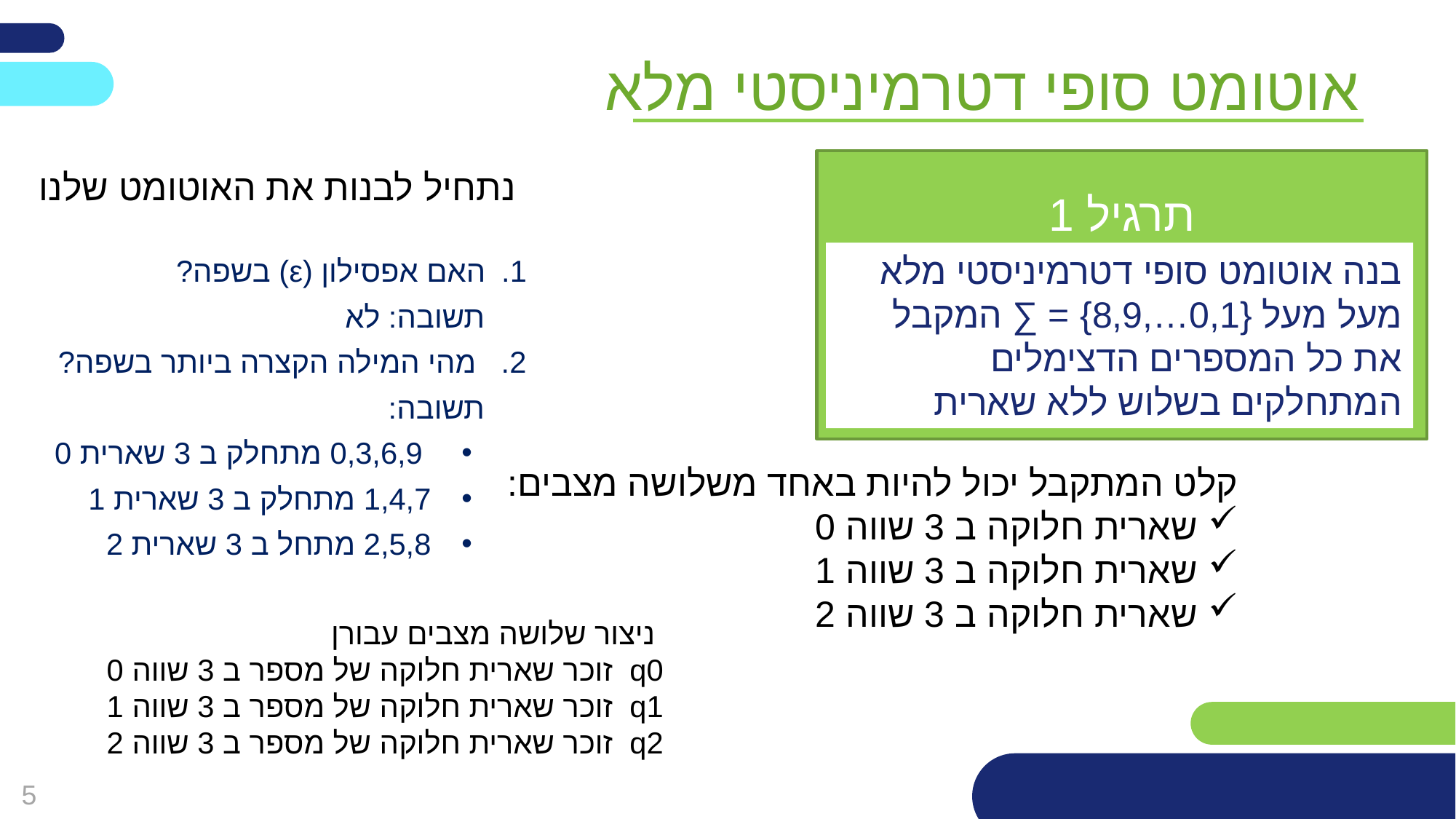

אוטומט סופי דטרמיניסטי מלא
תרגיל 1

נתחיל לבנות את האוטומט שלנו
בנה אוטומט סופי דטרמיניסטי מלא מעל מעל {0,1…,8,9} = ∑ המקבל את כל המספרים הדצימלים המתחלקים בשלוש ללא שארית
האם אפסילון (ε) בשפה?
     תשובה: לא
2.   מהי המילה הקצרה ביותר בשפה?
     תשובה:
 0,3,6,9 מתחלק ב 3 שארית 0
1,4,7 מתחלק ב 3 שארית 1
2,5,8 מתחל ב 3 שארית 2
קלט המתקבל יכול להיות באחד משלושה מצבים:
שארית חלוקה ב 3 שווה 0
שארית חלוקה ב 3 שווה 1
שארית חלוקה ב 3 שווה 2
 ניצור שלושה מצבים עבורן
q0  זוכר שארית חלוקה של מספר ב 3 שווה 0
q1  זוכר שארית חלוקה של מספר ב 3 שווה 1
q2  זוכר שארית חלוקה של מספר ב 3 שווה 2